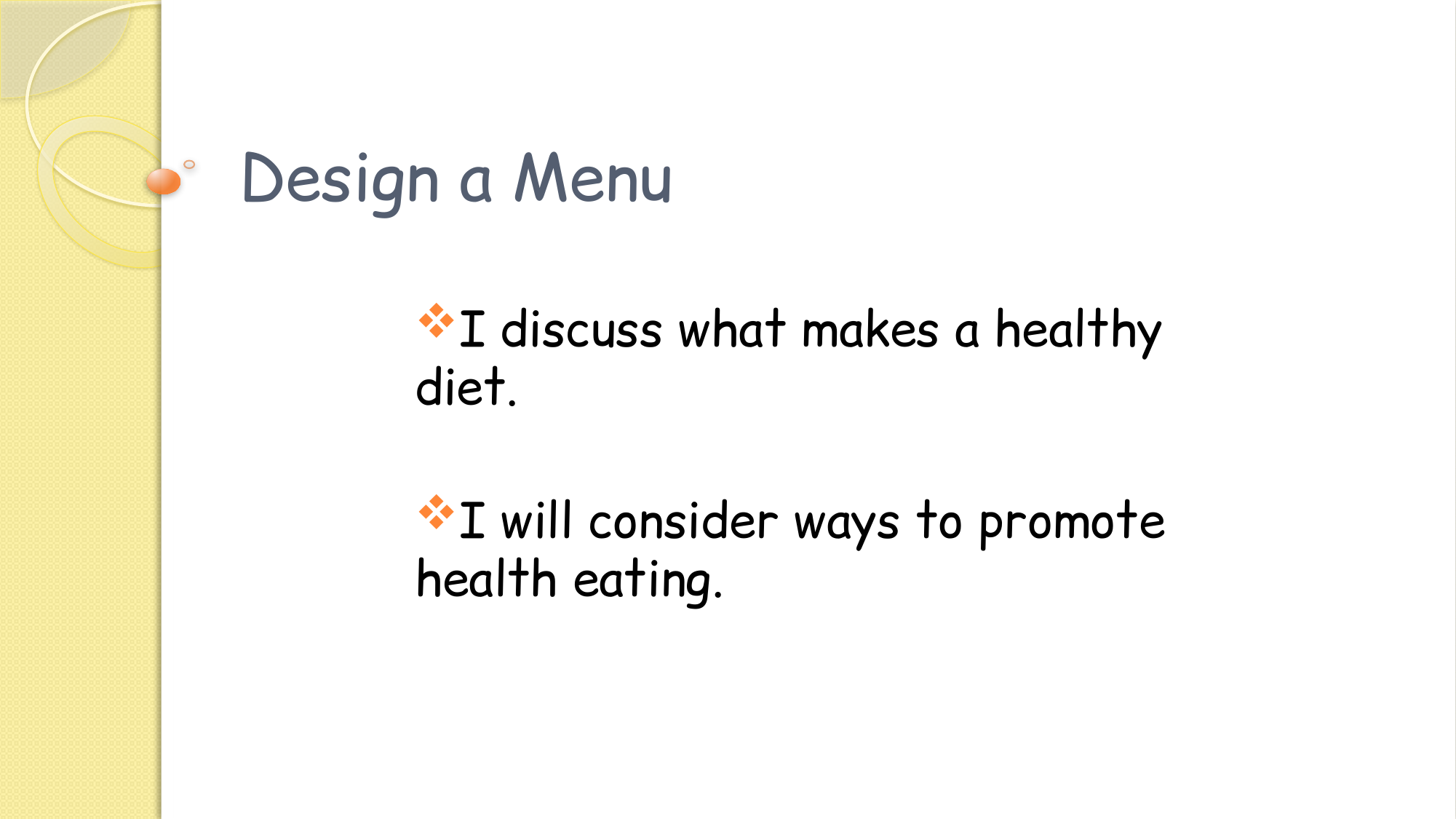

# Design a Menu
I discuss what makes a healthy diet.

I will consider ways to promote health eating.